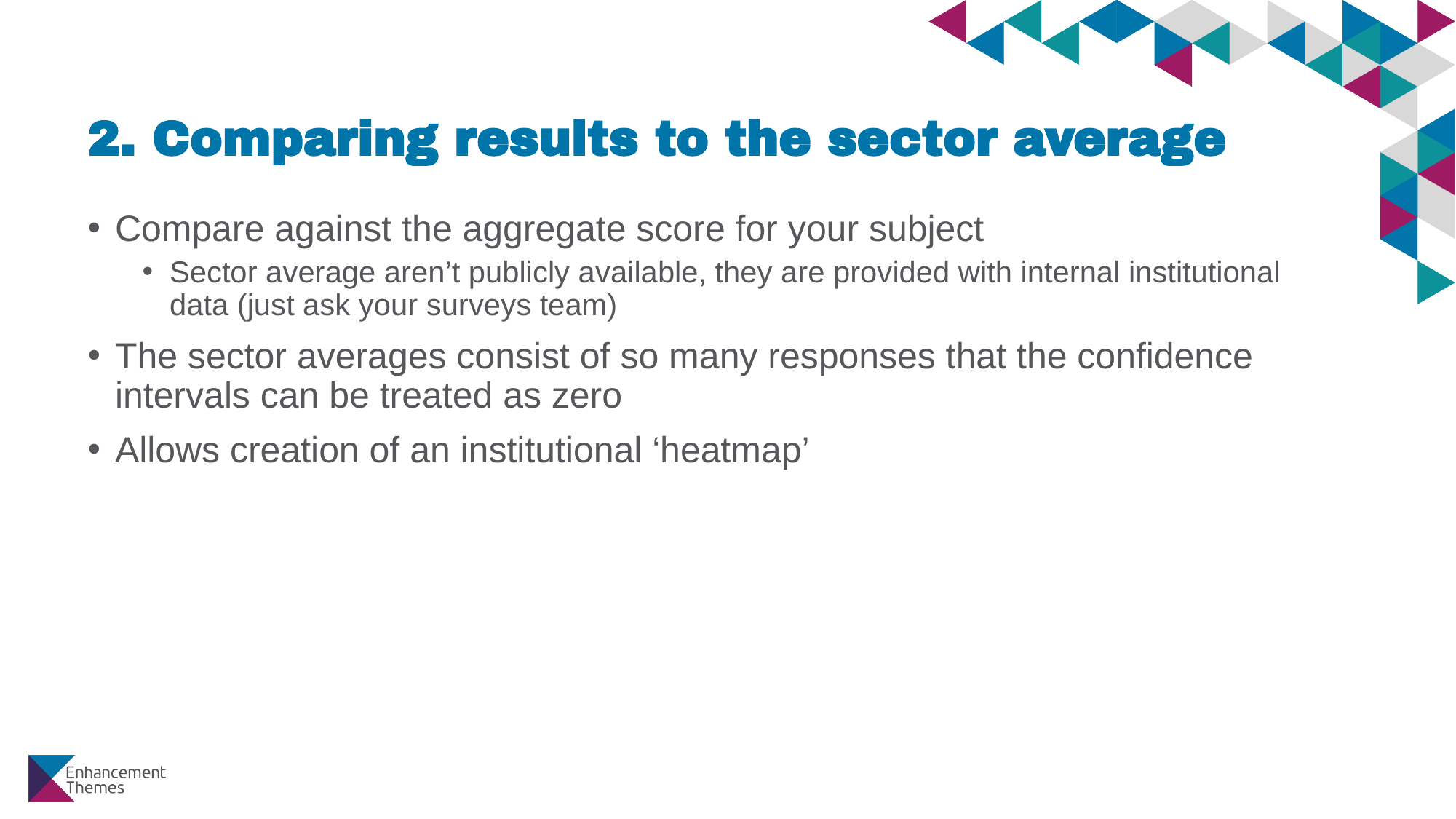

# 2. Comparing results to the sector average
Compare against the aggregate score for your subject
Sector average aren’t publicly available, they are provided with internal institutional data (just ask your surveys team)
The sector averages consist of so many responses that the confidence intervals can be treated as zero
Allows creation of an institutional ‘heatmap’